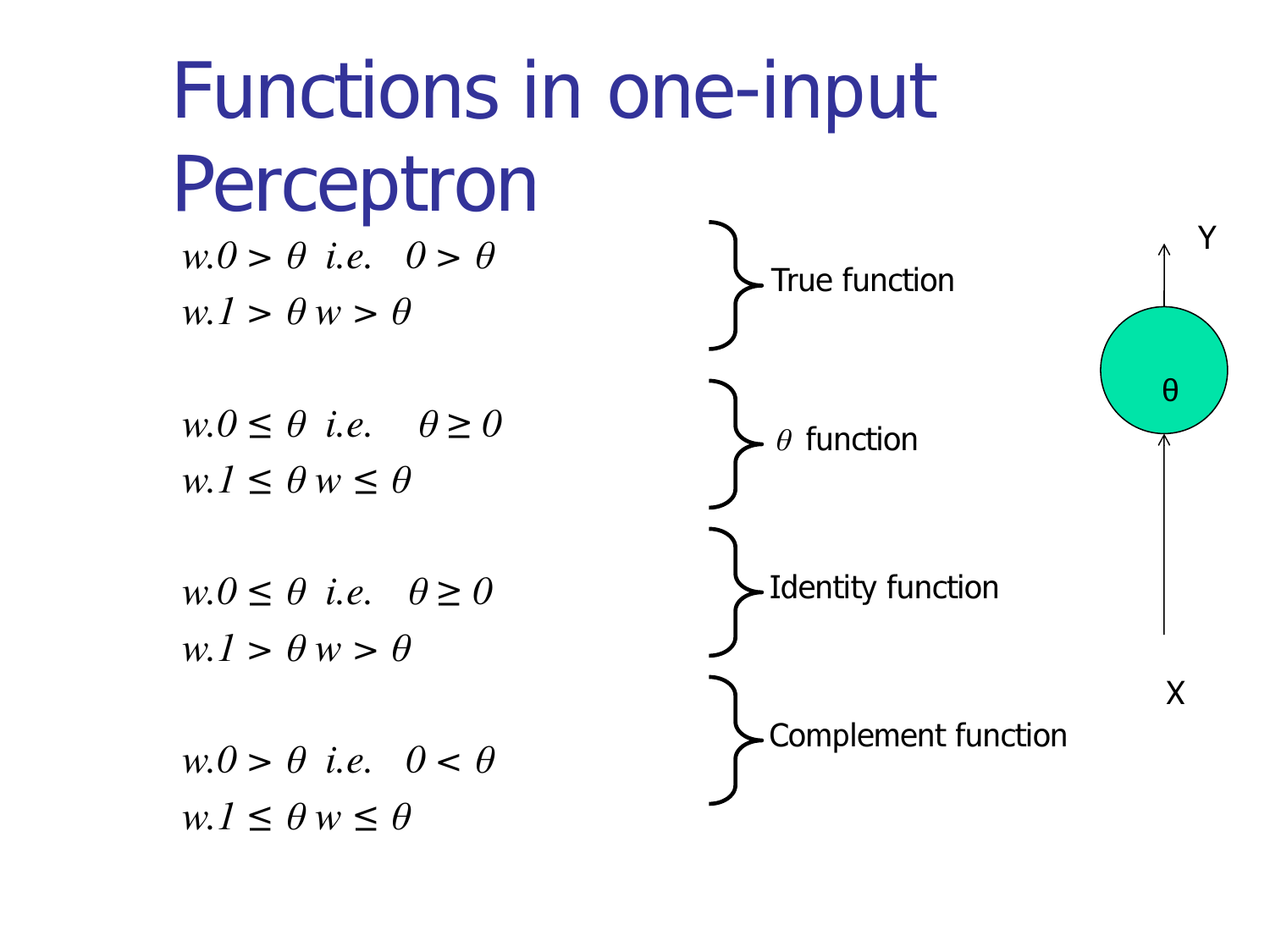

# Functions in one-input Perceptron
Y
w.0 > θ	 i.e.	0 > θ
w.1 > θ		w > θ

w.0 ≤ θ	 i.e.	 θ ≥ 0
w.1 ≤ θ		w ≤ θ

w.0 ≤ θ	 i.e.	θ ≥ 0
w.1 > θ		w > θ

w.0 > θ	 i.e.	0 < θ
w.1 ≤ θ		w ≤ θ

True function

   θ

θ  function

Identity function
X

Complement function